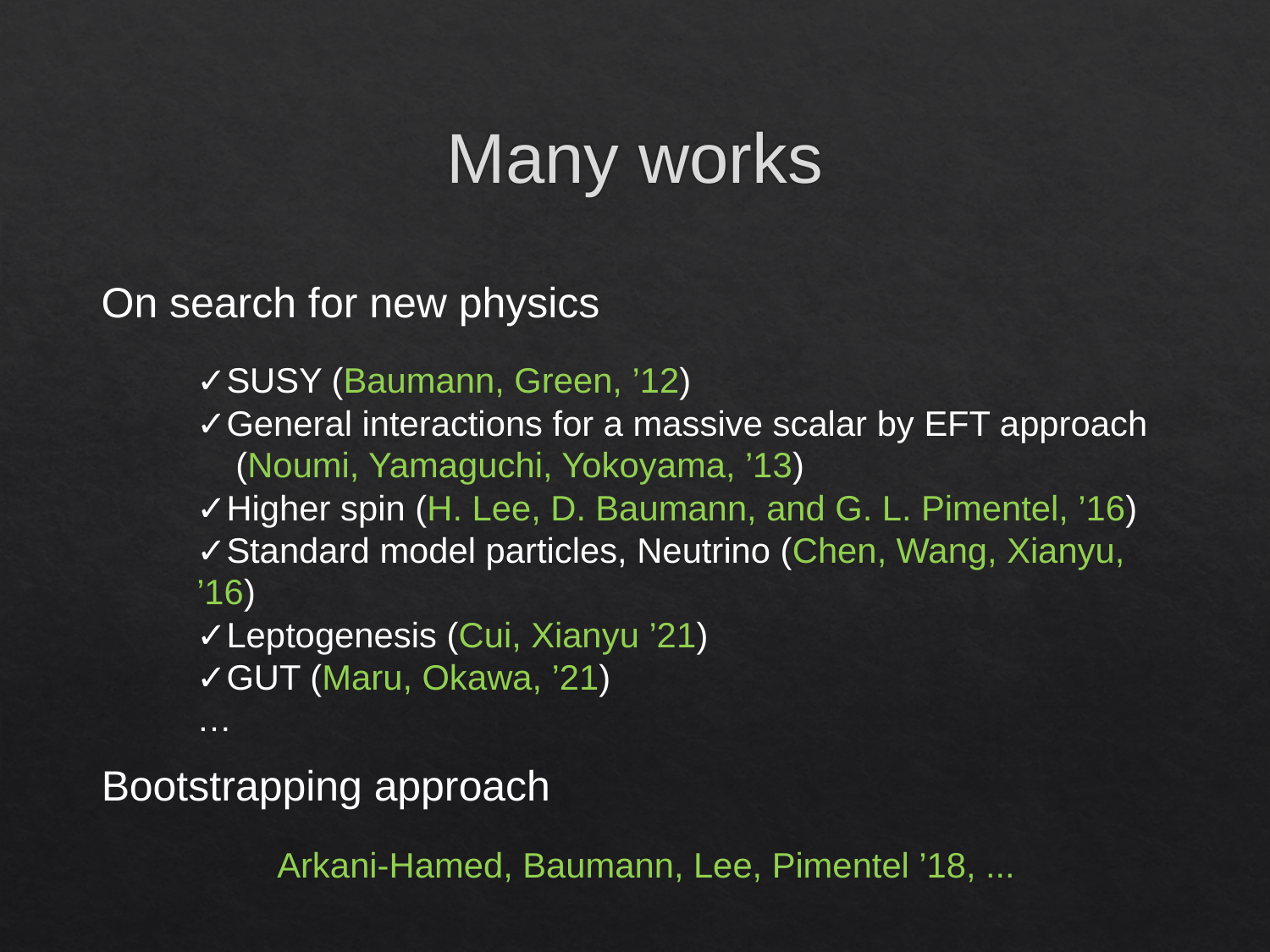

# Many works
On search for new physics
✓SUSY (Baumann, Green, ’12)
✓General interactions for a massive scalar by EFT approach
    (Noumi, Yamaguchi, Yokoyama, ’13)
✓Higher spin (H. Lee, D. Baumann, and G. L. Pimentel, ’16)
✓Standard model particles, Neutrino (Chen, Wang, Xianyu, ’16)
✓Leptogenesis (Cui, Xianyu ’21)
✓GUT (Maru, Okawa, ’21)
…
Bootstrapping approach
Arkani-Hamed, Baumann, Lee, Pimentel ’18, ...